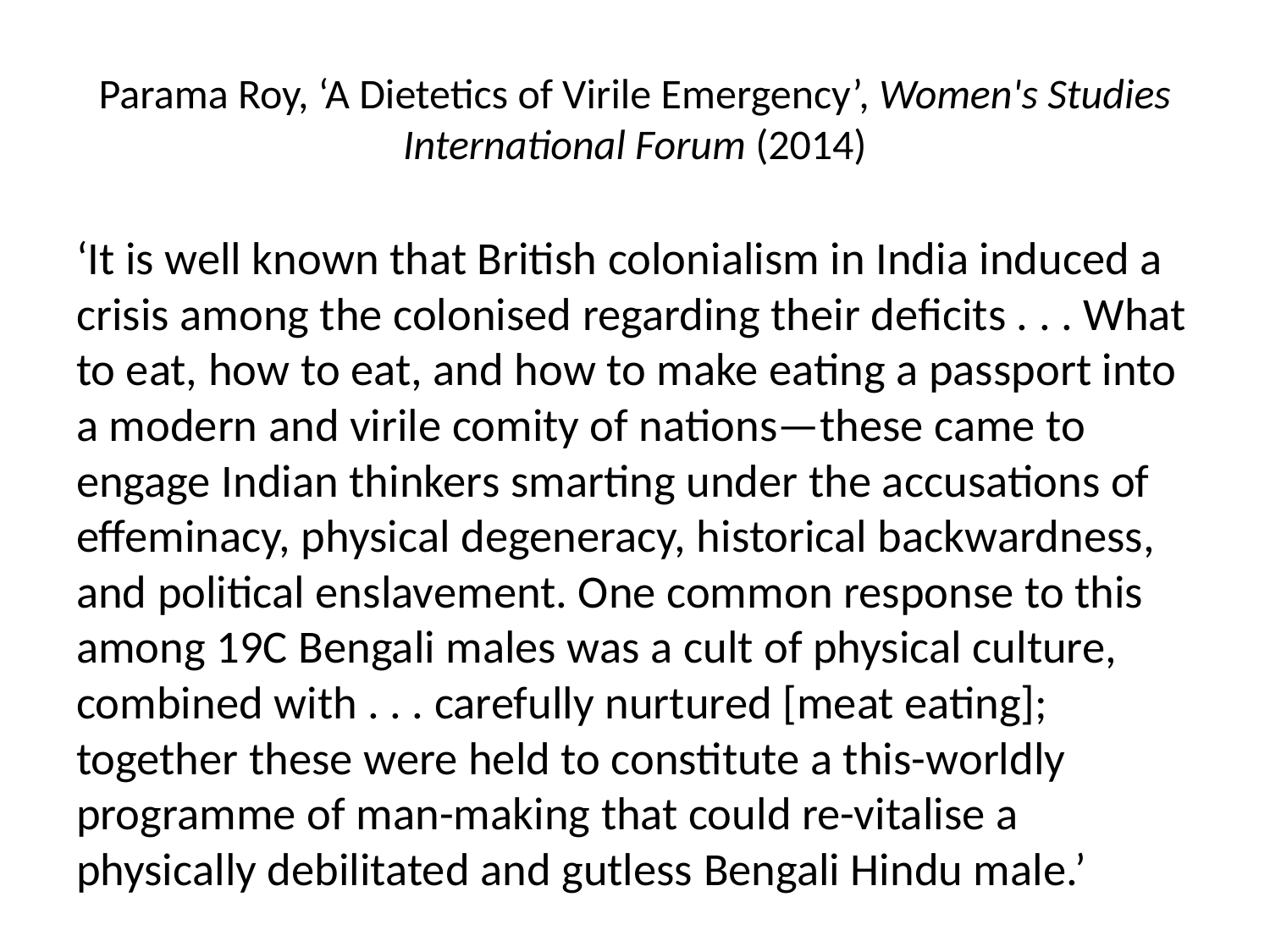

# Parama Roy, ‘A Dietetics of Virile Emergency’, Women's Studies International Forum (2014)
‘It is well known that British colonialism in India induced a crisis among the colonised regarding their deficits . . . What to eat, how to eat, and how to make eating a passport into a modern and virile comity of nations—these came to engage Indian thinkers smarting under the accusations of effeminacy, physical degeneracy, historical backwardness, and political enslavement. One common response to this among 19C Bengali males was a cult of physical culture, combined with . . . carefully nurtured [meat eating]; together these were held to constitute a this-worldly programme of man-making that could re-vitalise a physically debilitated and gutless Bengali Hindu male.’